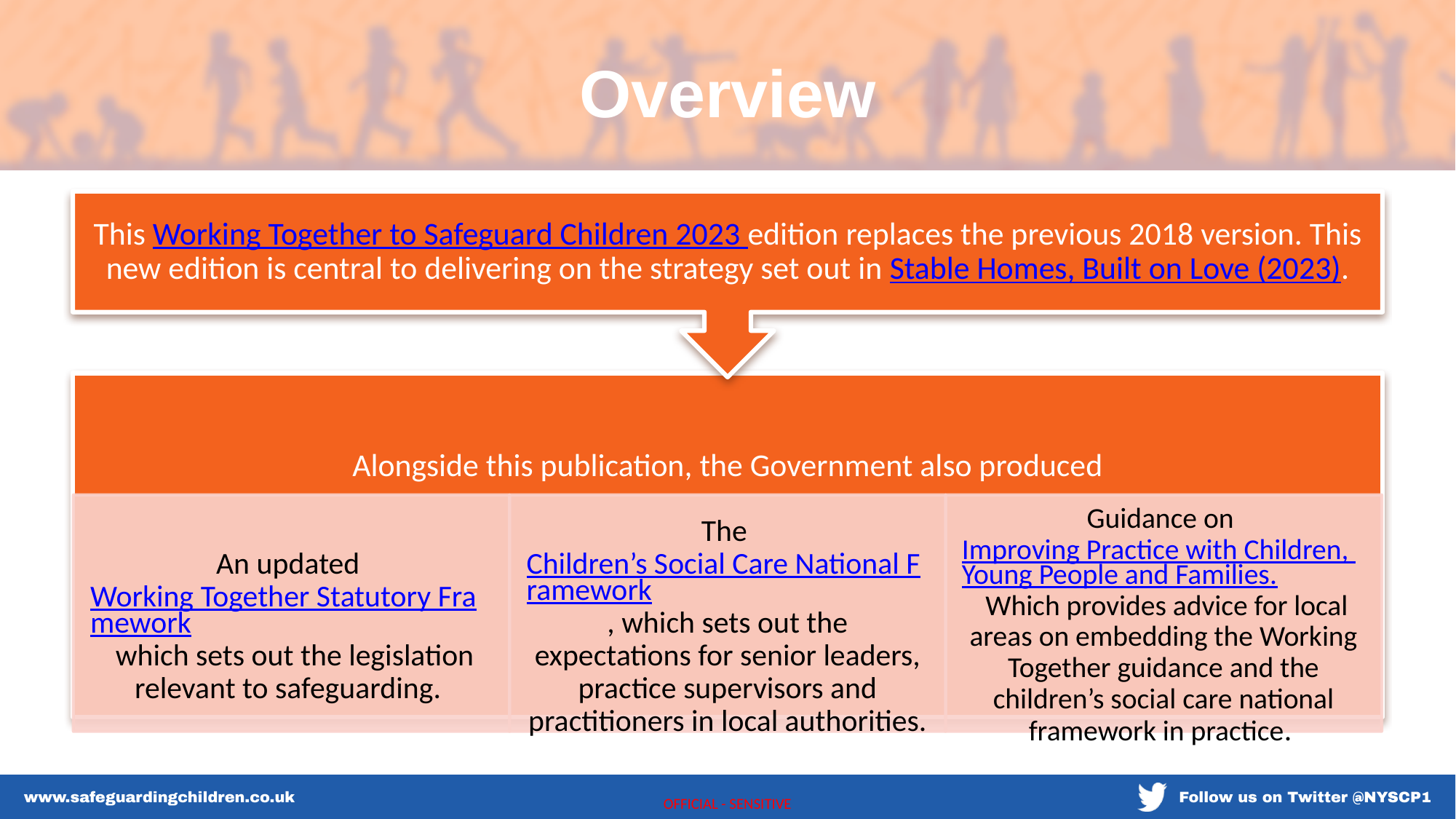

# Overview
Alongside this publication, the Government also produced
An updated Working Together Statutory Framework which sets out the legislation relevant to safeguarding.
The Children’s Social Care National Framework, which sets out the expectations for senior leaders, practice supervisors and practitioners in local authorities.
Guidance on Improving Practice with Children, Young People and Families. Which provides advice for local areas on embedding the Working Together guidance and the children’s social care national framework in practice.
This Working Together to Safeguard Children 2023 edition replaces the previous 2018 version. This new edition is central to delivering on the strategy set out in Stable Homes, Built on Love (2023).